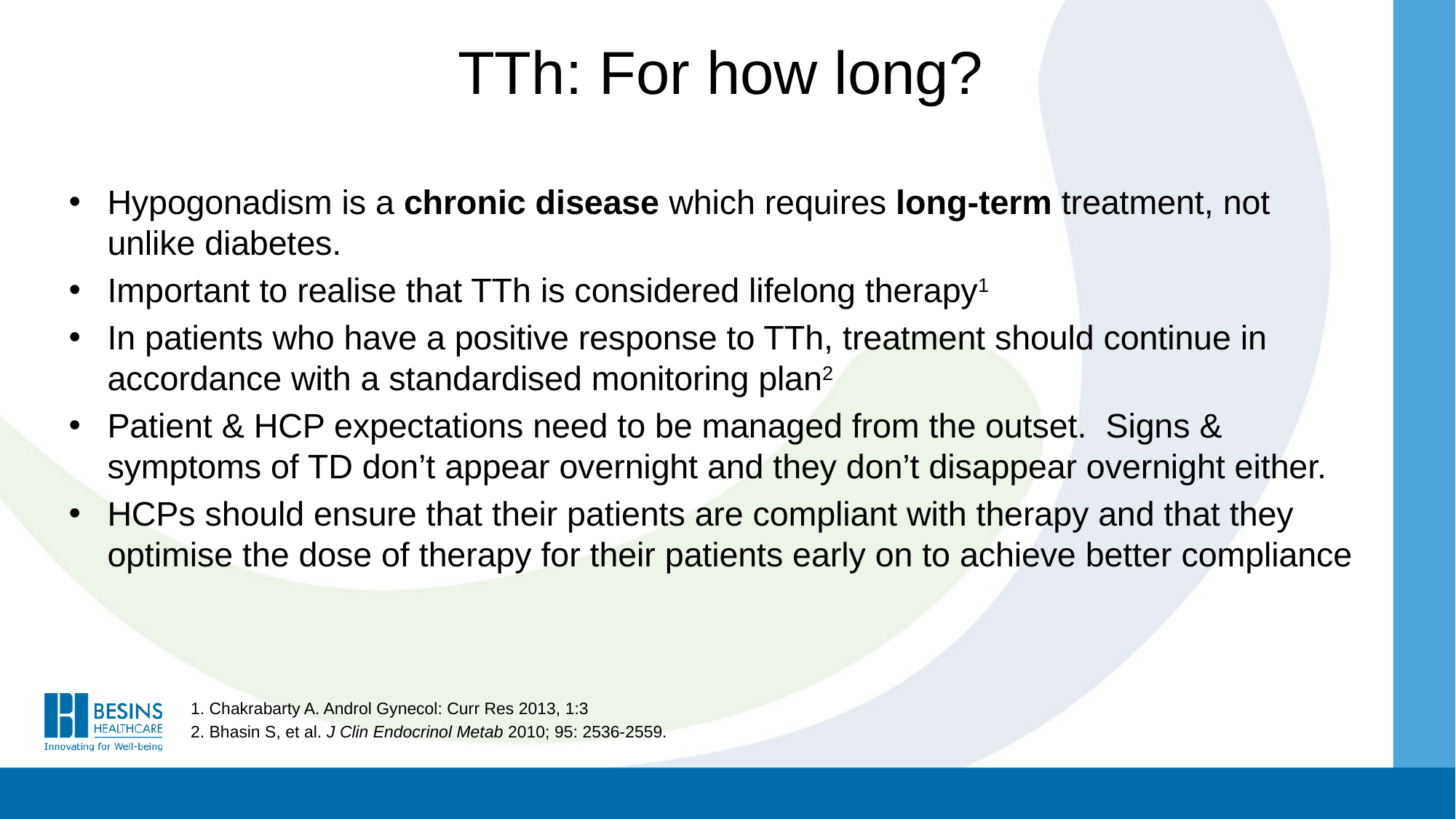

TTh: For how long?
Hypogonadism is a chronic disease which requires long-term treatment, not unlike diabetes.
Important to realise that TTh is considered lifelong therapy1
In patients who have a positive response to TTh, treatment should continue in accordance with a standardised monitoring plan2
Patient & HCP expectations need to be managed from the outset.  Signs & symptoms of TD don’t appear overnight and they don’t disappear overnight either.
HCPs should ensure that their patients are compliant with therapy and that they optimise the dose of therapy for their patients early on to achieve better compliance
1. Chakrabarty A. Androl Gynecol: Curr Res 2013, 1:3
2. Bhasin S, et al. J Clin Endocrinol Metab 2010; 95: 2536-2559.